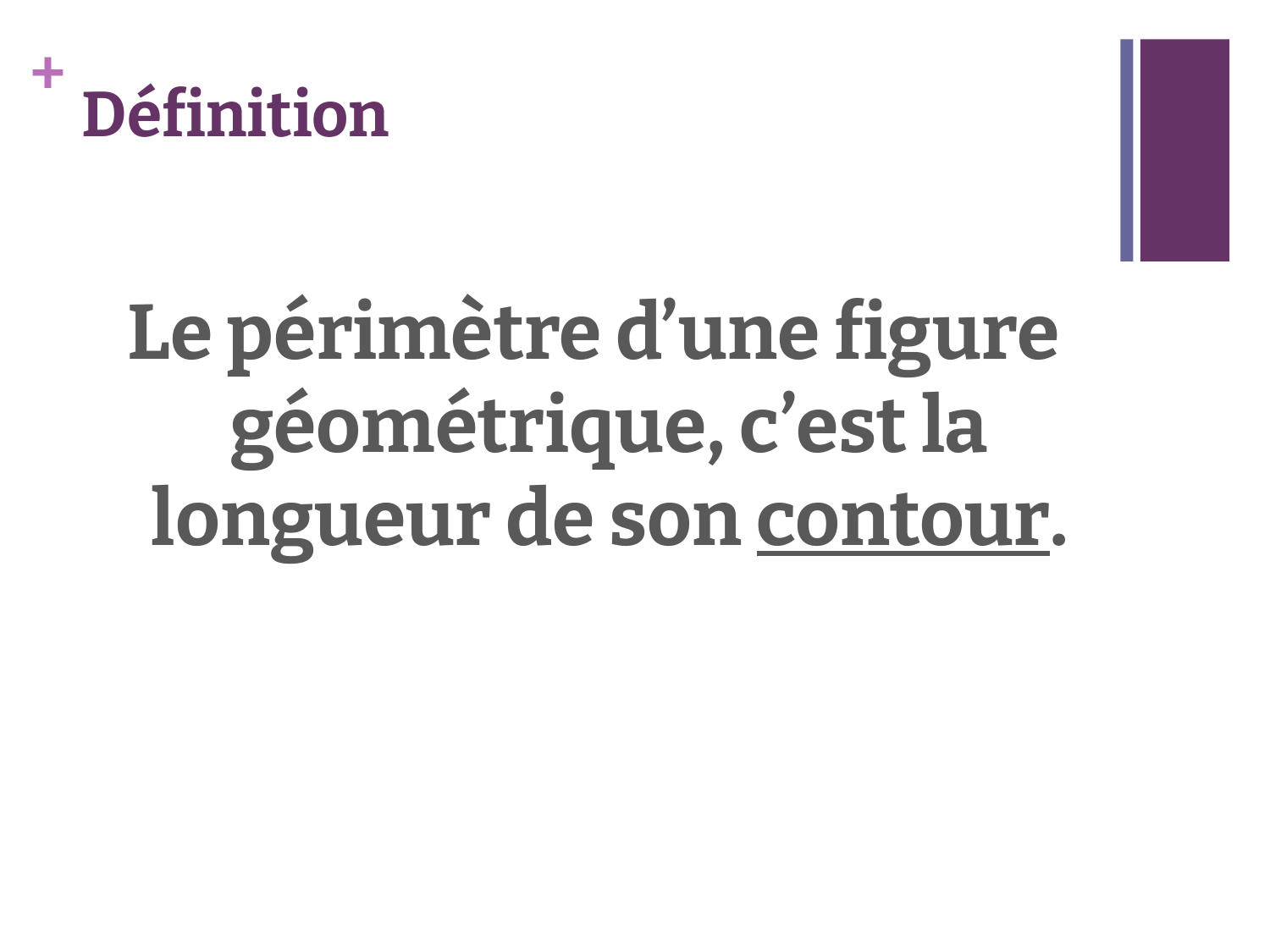

# Définition
Le périmètre d’une figure géométrique, c’est la longueur de son contour.